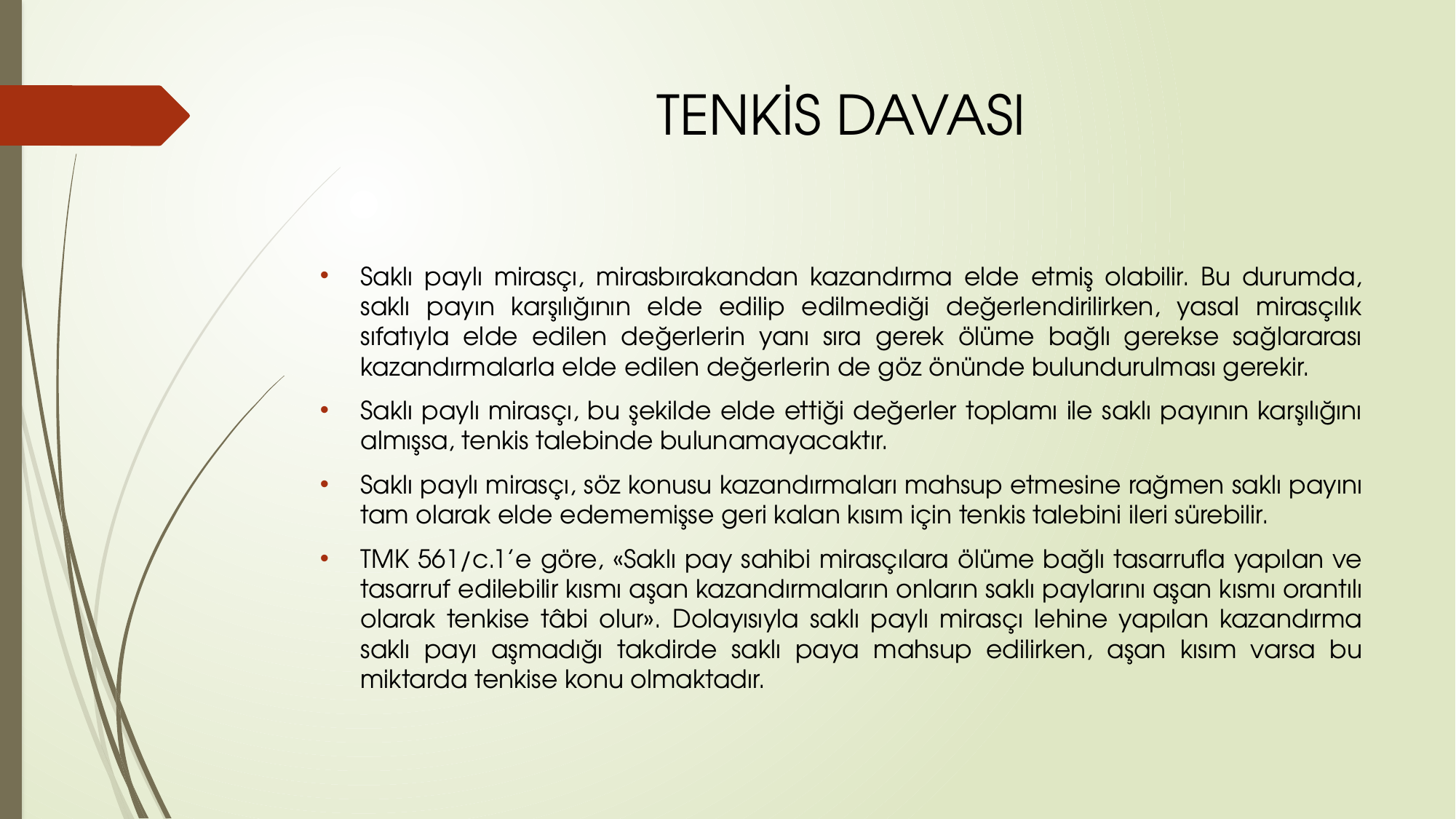

# TENKİS DAVASI
Saklı paylı mirasçı, mirasbırakandan kazandırma elde etmiş olabilir. Bu durumda, saklı payın karşılığının elde edilip edilmediği değerlendirilirken, yasal mirasçılık sıfatıyla elde edilen değerlerin yanı sıra gerek ölüme bağlı gerekse sağlararası kazandırmalarla elde edilen değerlerin de göz önünde bulundurulması gerekir.
Saklı paylı mirasçı, bu şekilde elde ettiği değerler toplamı ile saklı payının karşılığını almışsa, tenkis talebinde bulunamayacaktır.
Saklı paylı mirasçı, söz konusu kazandırmaları mahsup etmesine rağmen saklı payını tam olarak elde edememişse geri kalan kısım için tenkis talebini ileri sürebilir.
TMK 561/c.1’e göre, «Saklı pay sahibi mirasçılara ölüme bağlı tasarrufla yapılan ve tasarruf edilebilir kısmı aşan kazandırmaların onların saklı paylarını aşan kısmı orantılı olarak tenkise tâbi olur». Dolayısıyla saklı paylı mirasçı lehine yapılan kazandırma saklı payı aşmadığı takdirde saklı paya mahsup edilirken, aşan kısım varsa bu miktarda tenkise konu olmaktadır.